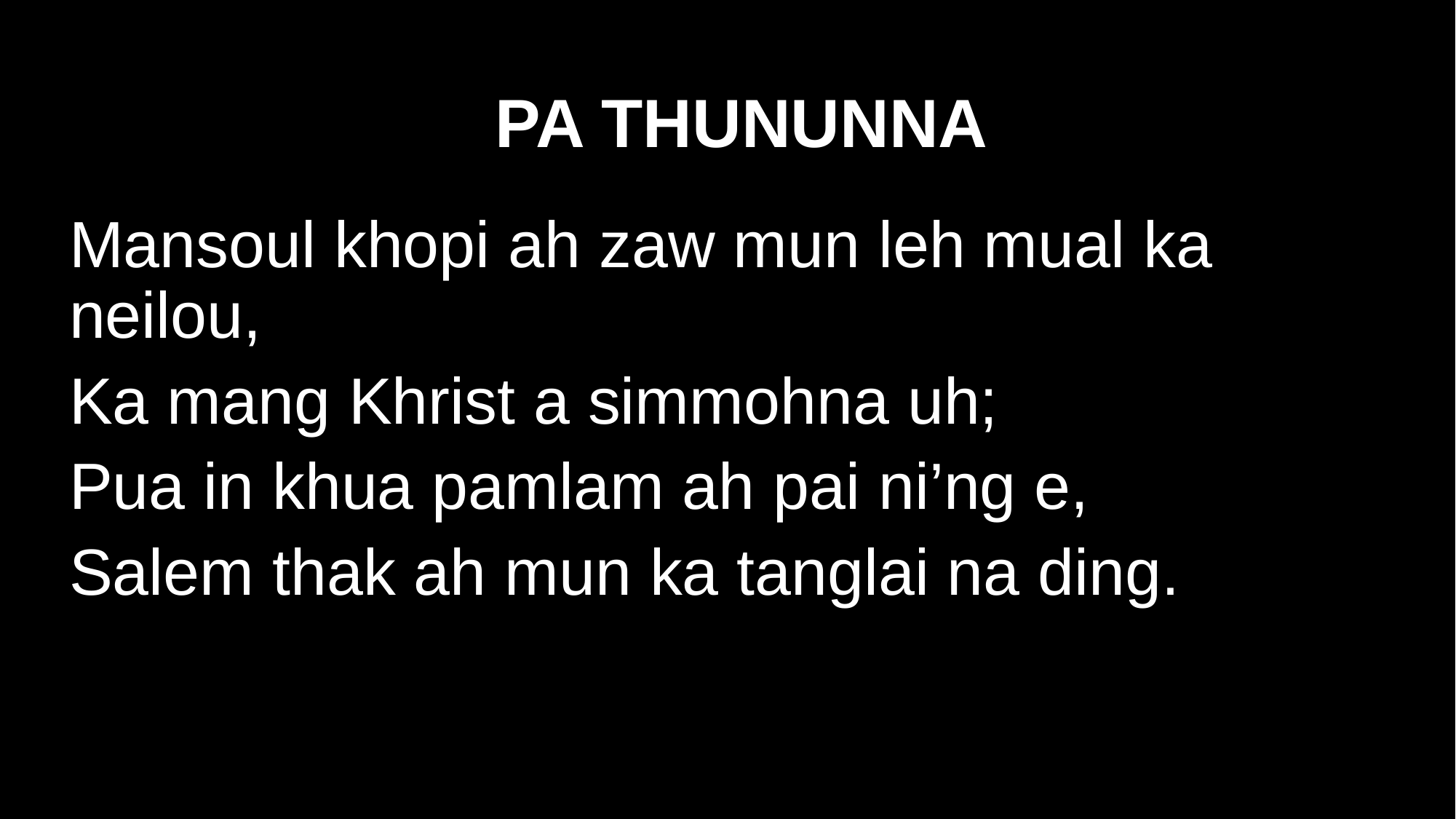

PA THUNUNNA
Mansoul khopi ah zaw mun leh mual ka neilou,
Ka mang Khrist a simmohna uh;
Pua in khua pamlam ah pai ni’ng e,
Salem thak ah mun ka tanglai na ding.